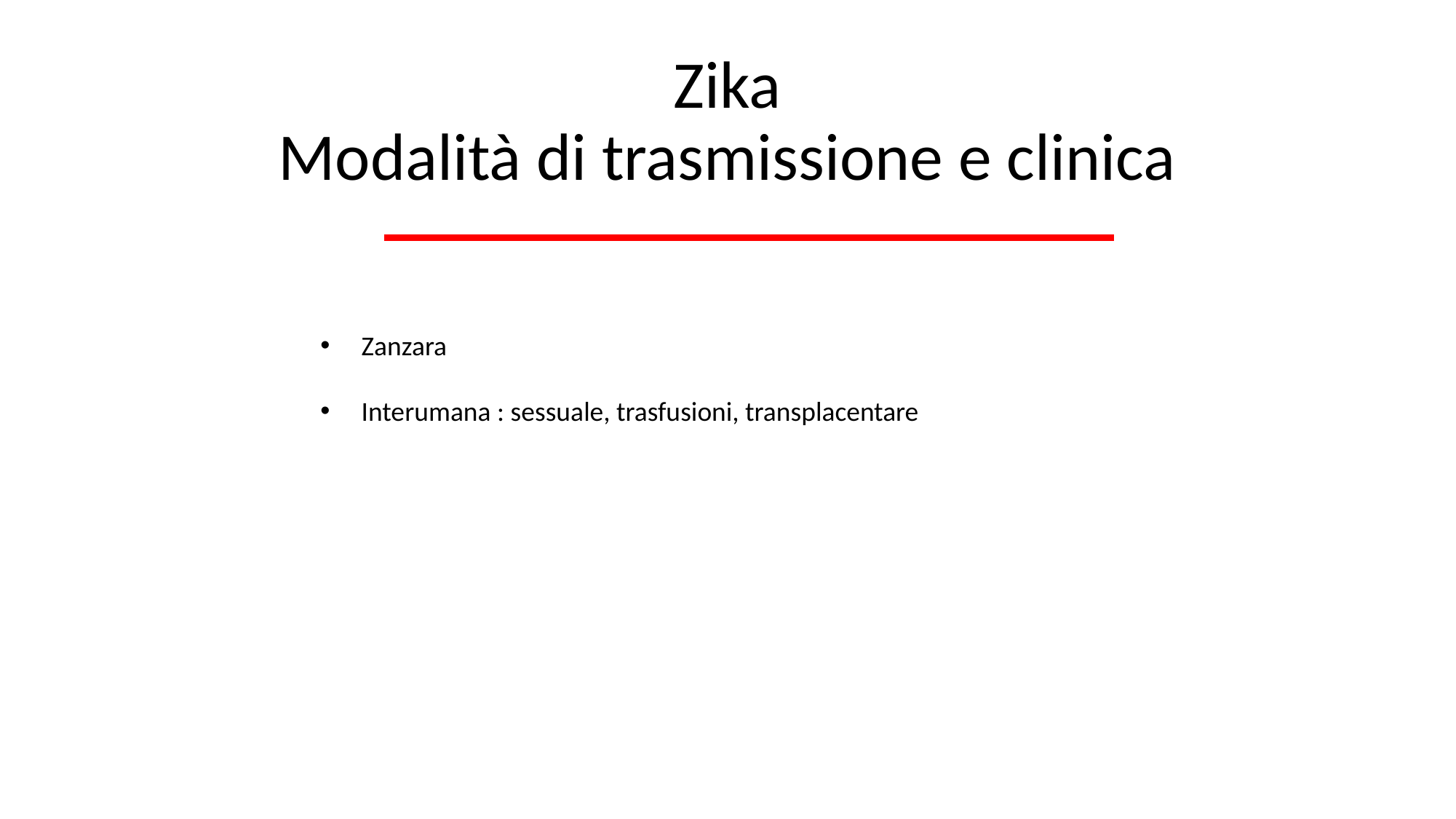

# Zika Modalità di trasmissione e clinica
Zanzara

Interumana : sessuale, trasfusioni, transplacentare